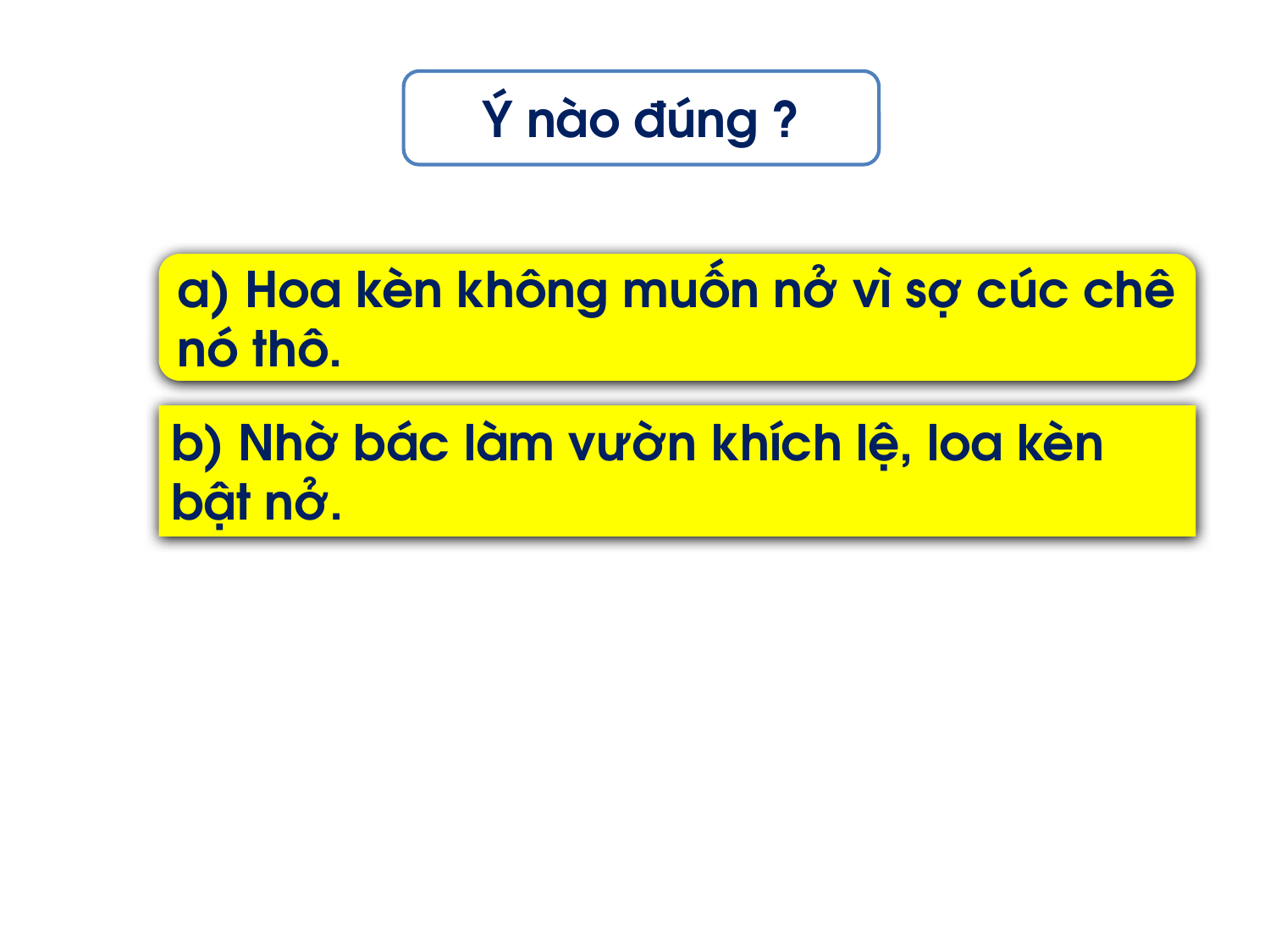

Ý nào đúng ?
a) Hoa kèn không muốn nở vì sợ cúc chê nó thô.
b) Nhờ bác làm vườn khích lệ, loa kèn bật nở.